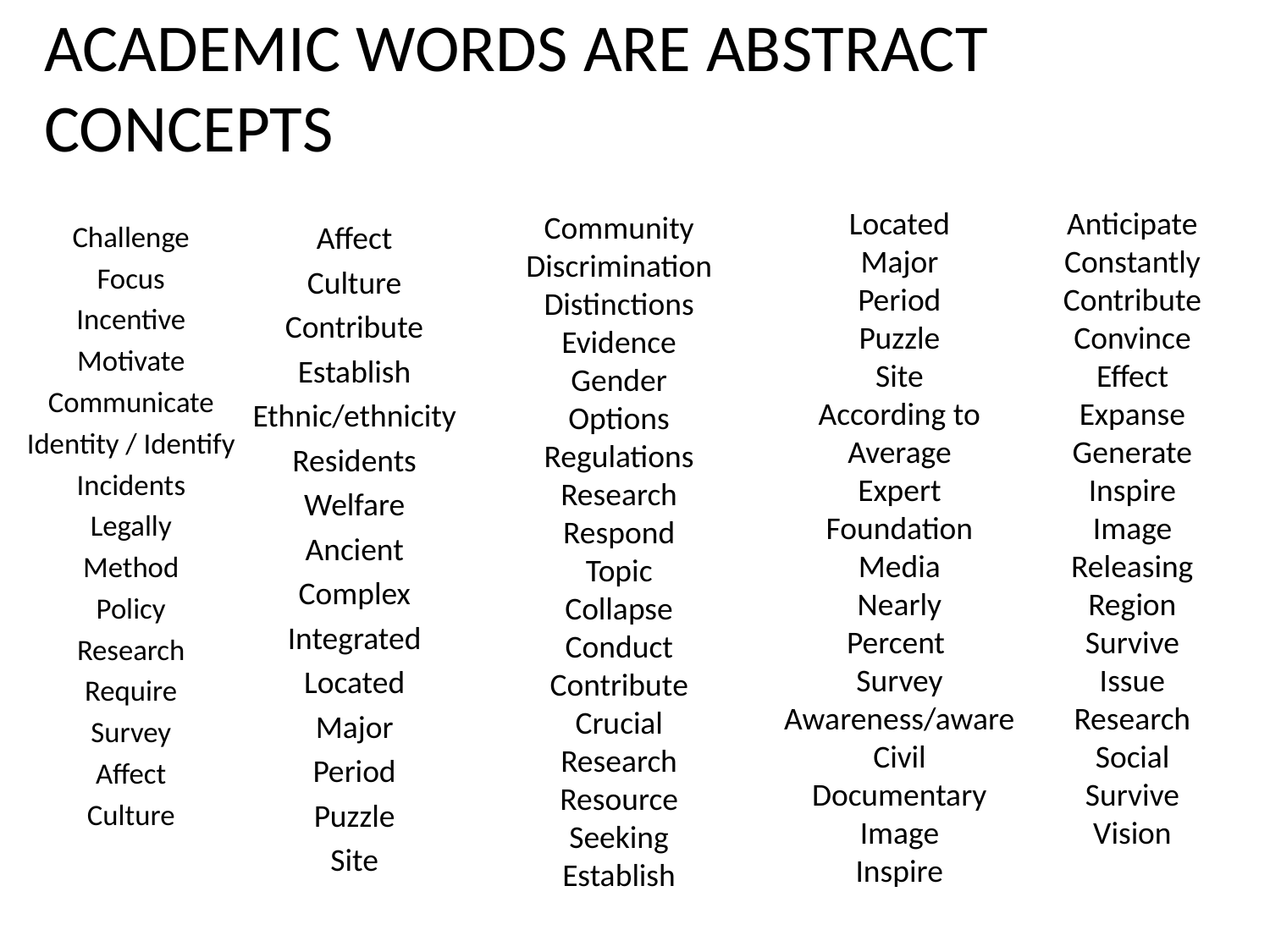

Academic Words are Abstract Concepts

Located
Major
Period
Puzzle
Site
According to
Average
Expert
Foundation
Media
Nearly
Percent
Survey
Awareness/aware
Civil
Documentary
Image
Inspire

Anticipate
Constantly
Contribute
Convince
Effect
Expanse
Generate
Inspire
Image
Releasing
Region
Survive
Issue
Research
Social
Survive
Vision

Community
Discrimination
Distinctions
Evidence
Gender
Options
Regulations
Research
Respond
Topic
Collapse
Conduct
Contribute
Crucial
Research
Resource
Seeking
Establish

Challenge
Focus
Incentive
Motivate
Communicate
Identity / Identify
Incidents
Legally
Method
Policy
Research
Require
Survey
Affect
Culture

Affect
Culture
Contribute
Establish
Ethnic/ethnicity
Residents
Welfare
Ancient
Complex
Integrated
Located
Major
Period
Puzzle
Site